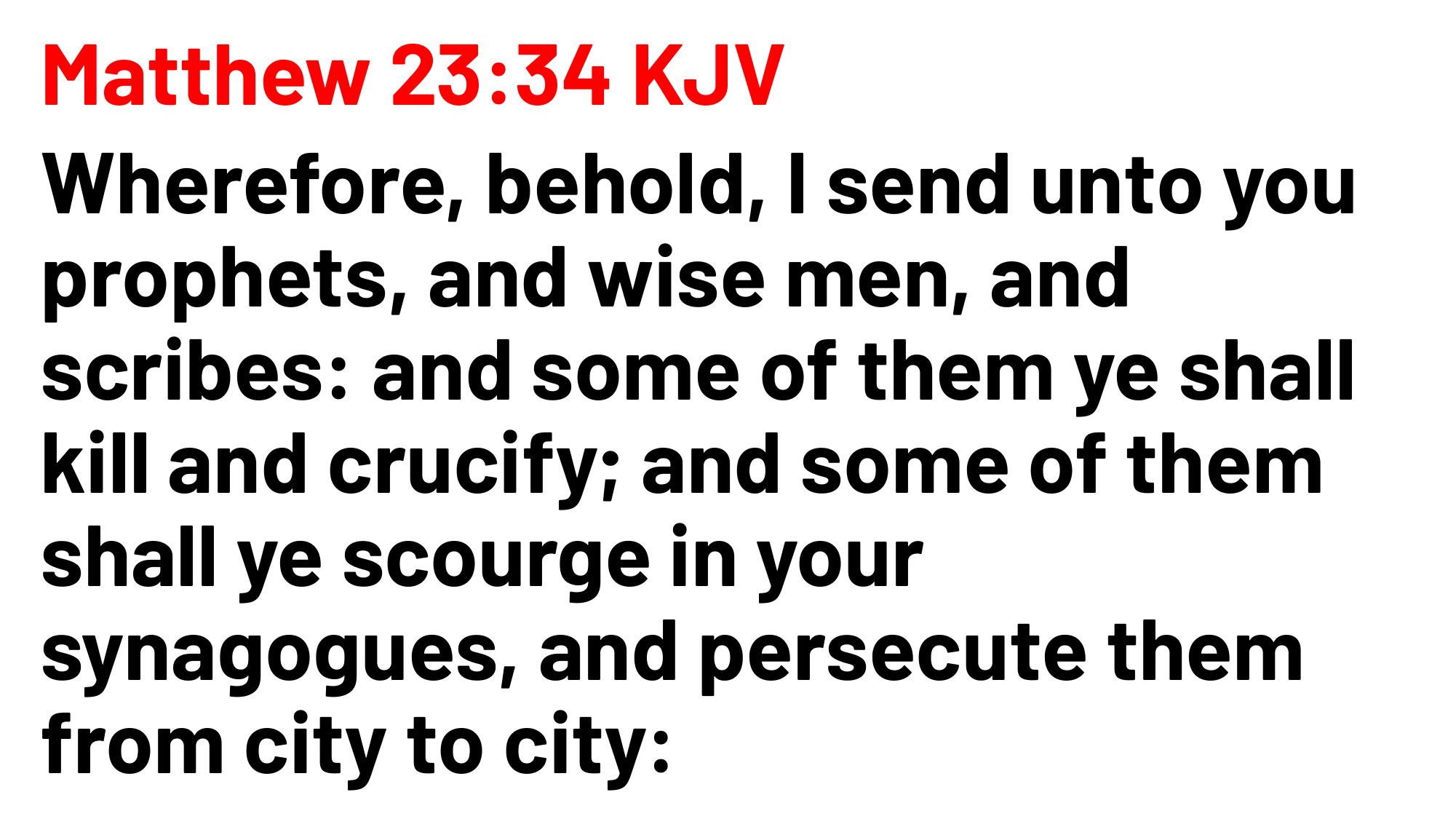

Matthew 23:34 KJV
Wherefore, behold, I send unto you prophets, and wise men, and scribes: and some of them ye shall kill and crucify; and some of them shall ye scourge in your synagogues, and persecute them from city to city: